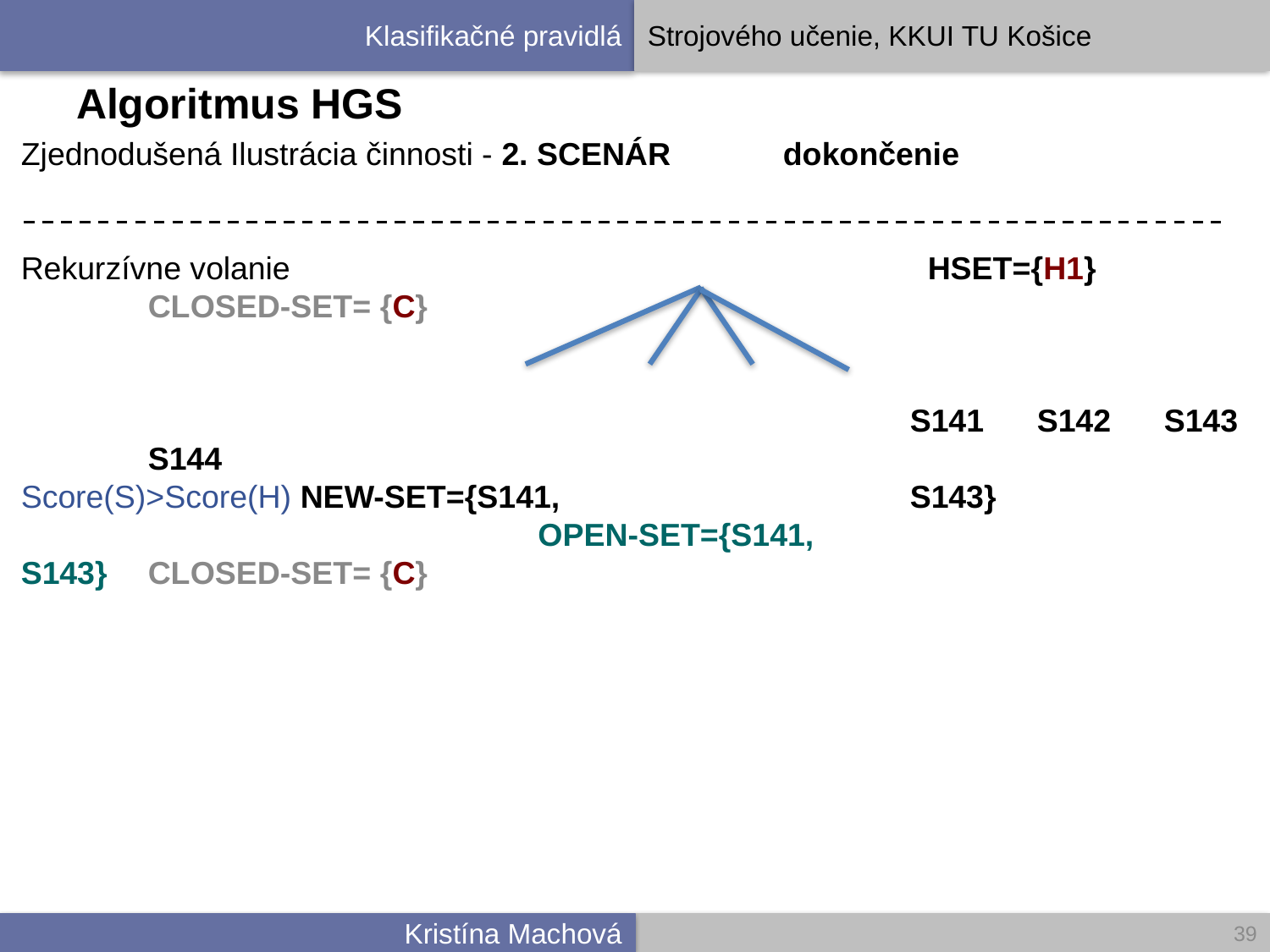

# Algoritmus HGS
Zjednodušená Ilustrácia činnosti - 2. SCENÁR 	dokončenie

Rekurzívne volanie		  			  HSET={H1}		CLOSED-SET= {C}

							S141	S142	S143	S144
Score(S)>Score(H) NEW-SET={S141,			S143}
				 OPEN-SET={S141,			S143}	CLOSED-SET= {C}

39